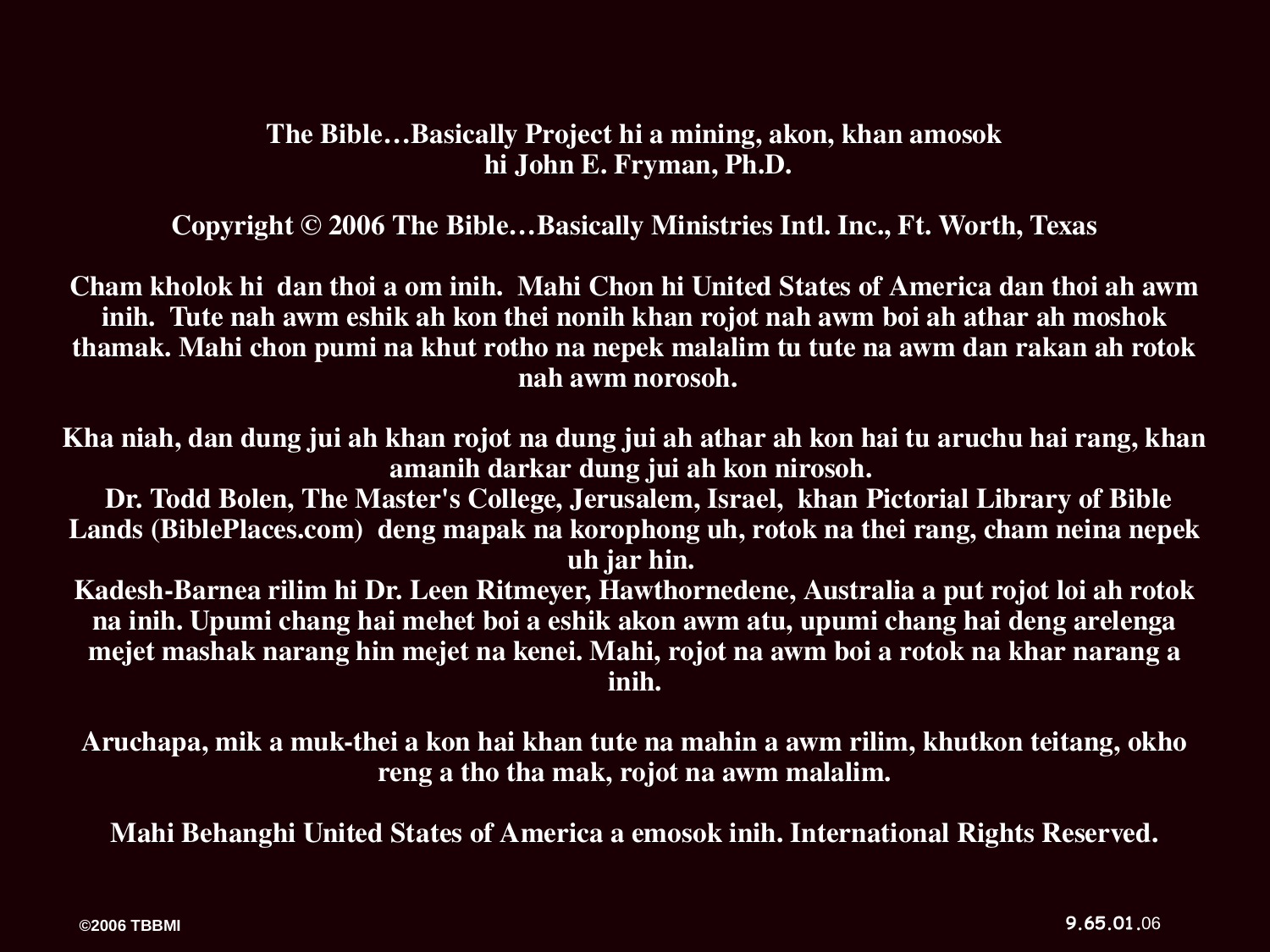

The Bible…Basically Project hi a mining, akon, khan amosok
 hi John E. Fryman, Ph.D.

Copyright © 2006 The Bible…Basically Ministries Intl. Inc., Ft. Worth, Texas

Cham kholok hi  dan thoi a om inih.  Mahi Chon hi United States of America dan thoi ah awm inih.  Tute nah awm eshik ah kon thei nonih khan rojot nah awm boi ah athar ah moshok thamak. Mahi chon pumi na khut rotho na nepek malalim tu tute na awm dan rakan ah rotok nah awm norosoh.

Kha niah, dan dung jui ah khan rojot na dung jui ah athar ah kon hai tu aruchu hai rang, khan amanih darkar dung jui ah kon nirosoh.
 Dr. Todd Bolen, The Master's College, Jerusalem, Israel,  khan Pictorial Library of Bible Lands (BiblePlaces.com)  deng mapak na korophong uh, rotok na thei rang, cham neina nepek uh jar hin.
Kadesh-Barnea rilim hi Dr. Leen Ritmeyer, Hawthornedene, Australia a put rojot loi ah rotok na inih. Upumi chang hai mehet boi a eshik akon awm atu, upumi chang hai deng arelenga mejet mashak narang hin mejet na kenei. Mahi, rojot na awm boi a rotok na khar narang a inih.

Aruchapa, mik a muk-thei a kon hai khan tute na mahin a awm rilim, khutkon teitang, okho reng a tho tha mak, rojot na awm malalim.

Mahi Behanghi United States of America a emosok inih. International Rights Reserved.

06
9.65.01.
©2006 TBBMI